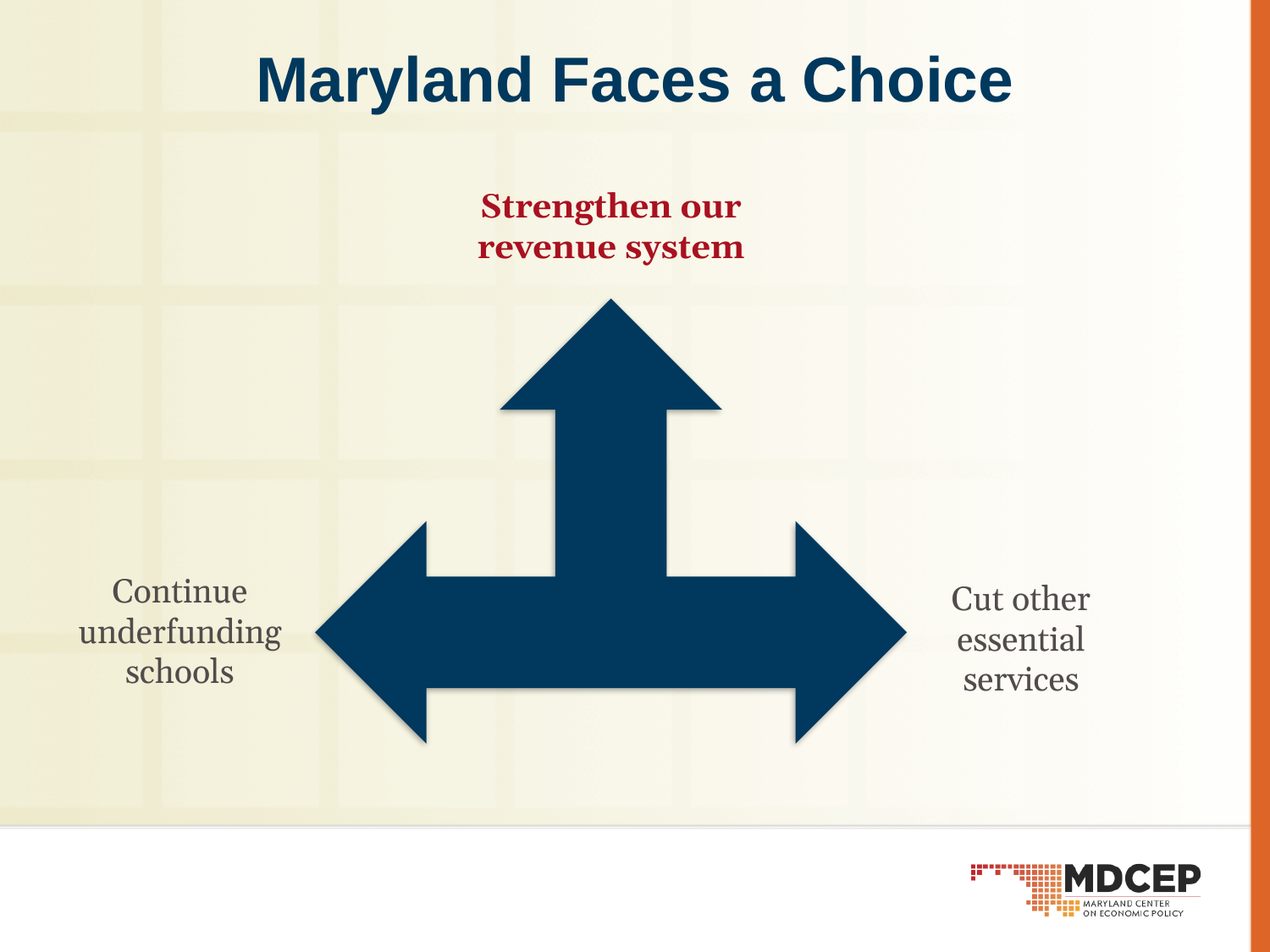

# Maryland Faces a Choice
Strengthen our revenue system

Continue underfunding schools
Cut other essential services